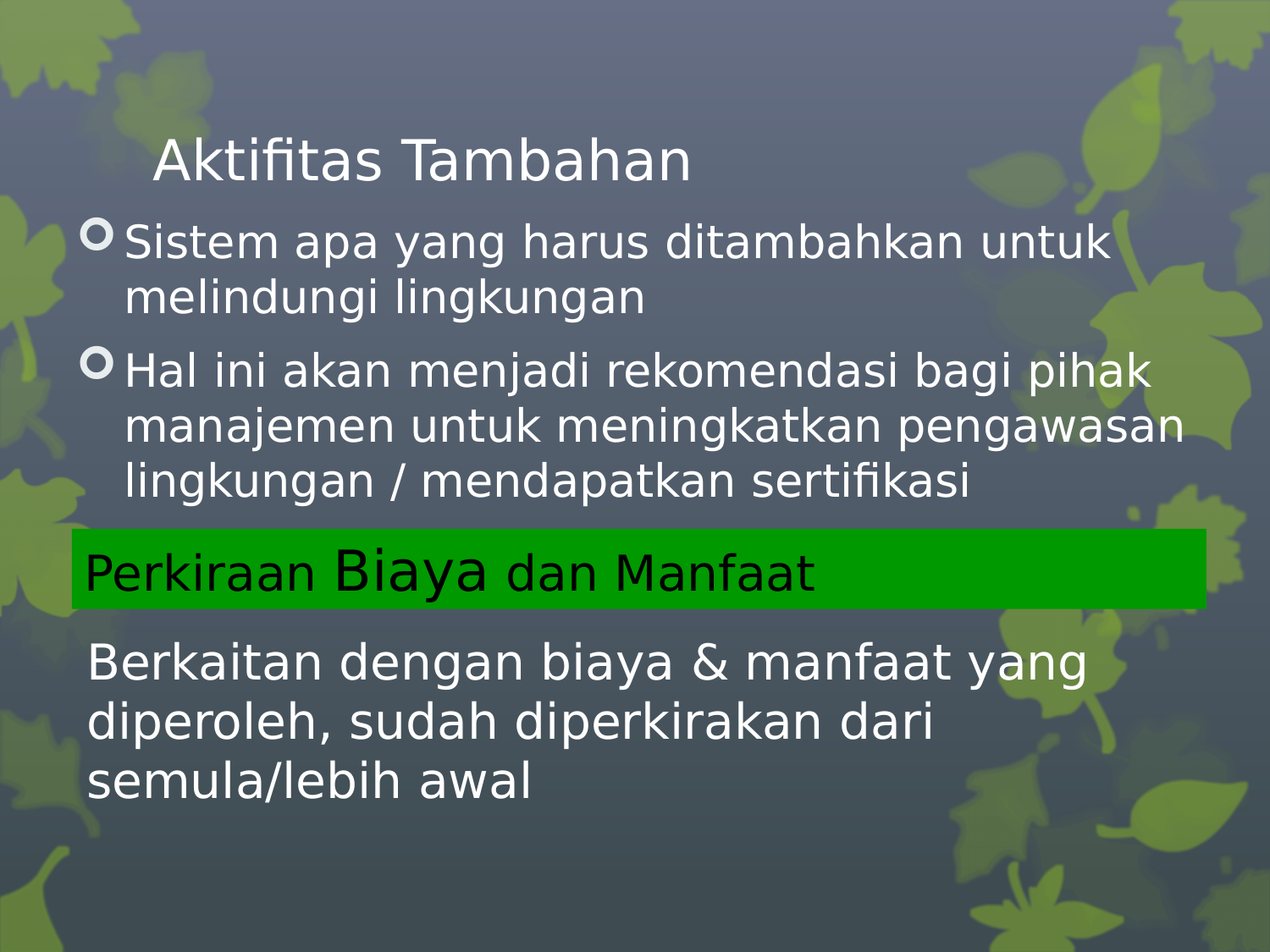

# Aktifitas Tambahan
Sistem apa yang harus ditambahkan untuk melindungi lingkungan
Hal ini akan menjadi rekomendasi bagi pihak manajemen untuk meningkatkan pengawasan lingkungan / mendapatkan sertifikasi
Perkiraan Biaya dan Manfaat
Berkaitan dengan biaya & manfaat yang diperoleh, sudah diperkirakan dari semula/lebih awal